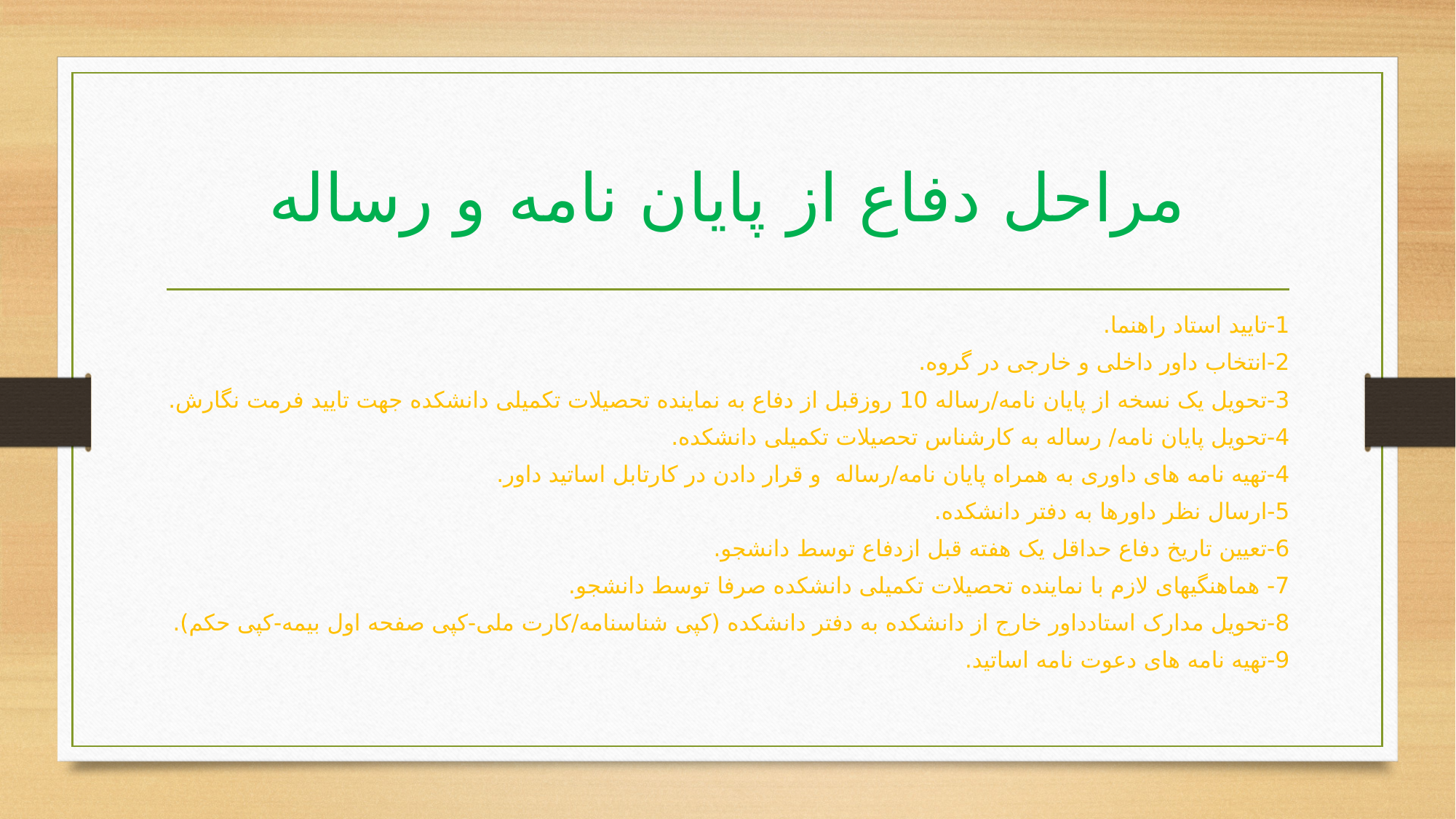

# مراحل دفاع از پایان نامه و رساله
1-تایید استاد راهنما.
2-انتخاب داور داخلی و خارجی در گروه.
3-تحویل یک نسخه از پایان نامه/رساله 10 روزقبل از دفاع به نماینده تحصیلات تکمیلی دانشکده جهت تایید فرمت نگارش.
4-تحویل پایان نامه/ رساله به کارشناس تحصیلات تکمیلی دانشکده.
4-تهیه نامه های داوری به همراه پایان نامه/رساله  و قرار دادن در کارتابل اساتید داور.
5-ارسال نظر داورها به دفتر دانشکده.
6-تعیین تاریخ دفاع حداقل یک هفته قبل ازدفاع توسط دانشجو.
7- هماهنگیهای لازم با نماینده تحصیلات تکمیلی دانشکده صرفا توسط دانشجو.
8-تحویل مدارک استادداور خارج از دانشکده به دفتر دانشکده (کپی شناسنامه/کارت ملی-کپی صفحه اول بیمه-کپی حکم).
9-تهیه نامه های دعوت نامه اساتید.